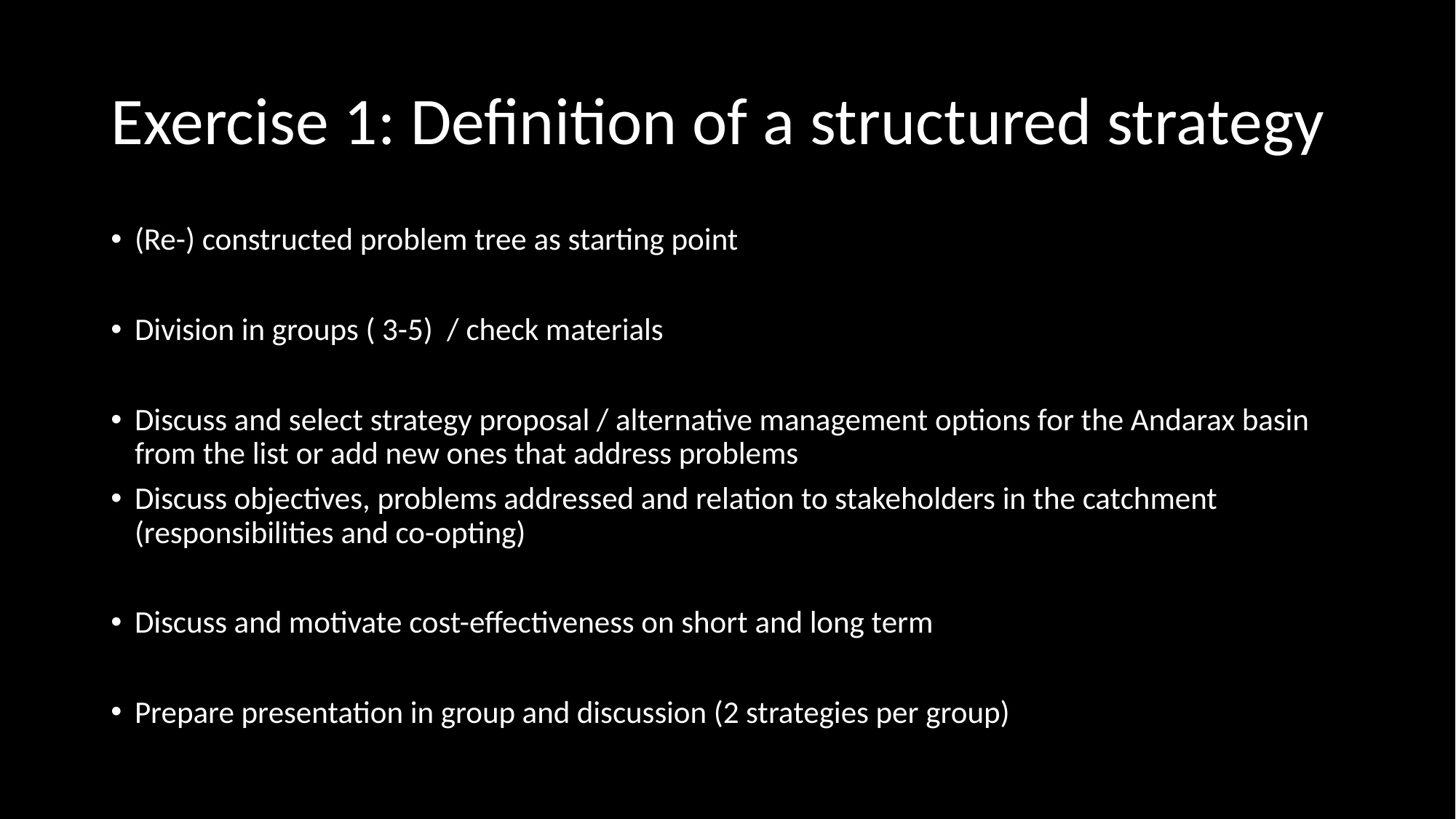

# Exercise 1: Definition of a structured strategy
(Re-) constructed problem tree as starting point

Division in groups ( 3-5)  / check materials

Discuss and select strategy proposal / alternative management options for the Andarax basin from the list or add new ones that address problems
Discuss objectives, problems addressed and relation to stakeholders in the catchment (responsibilities and co-opting)

Discuss and motivate cost-effectiveness on short and long term

Prepare presentation in group and discussion (2 strategies per group)